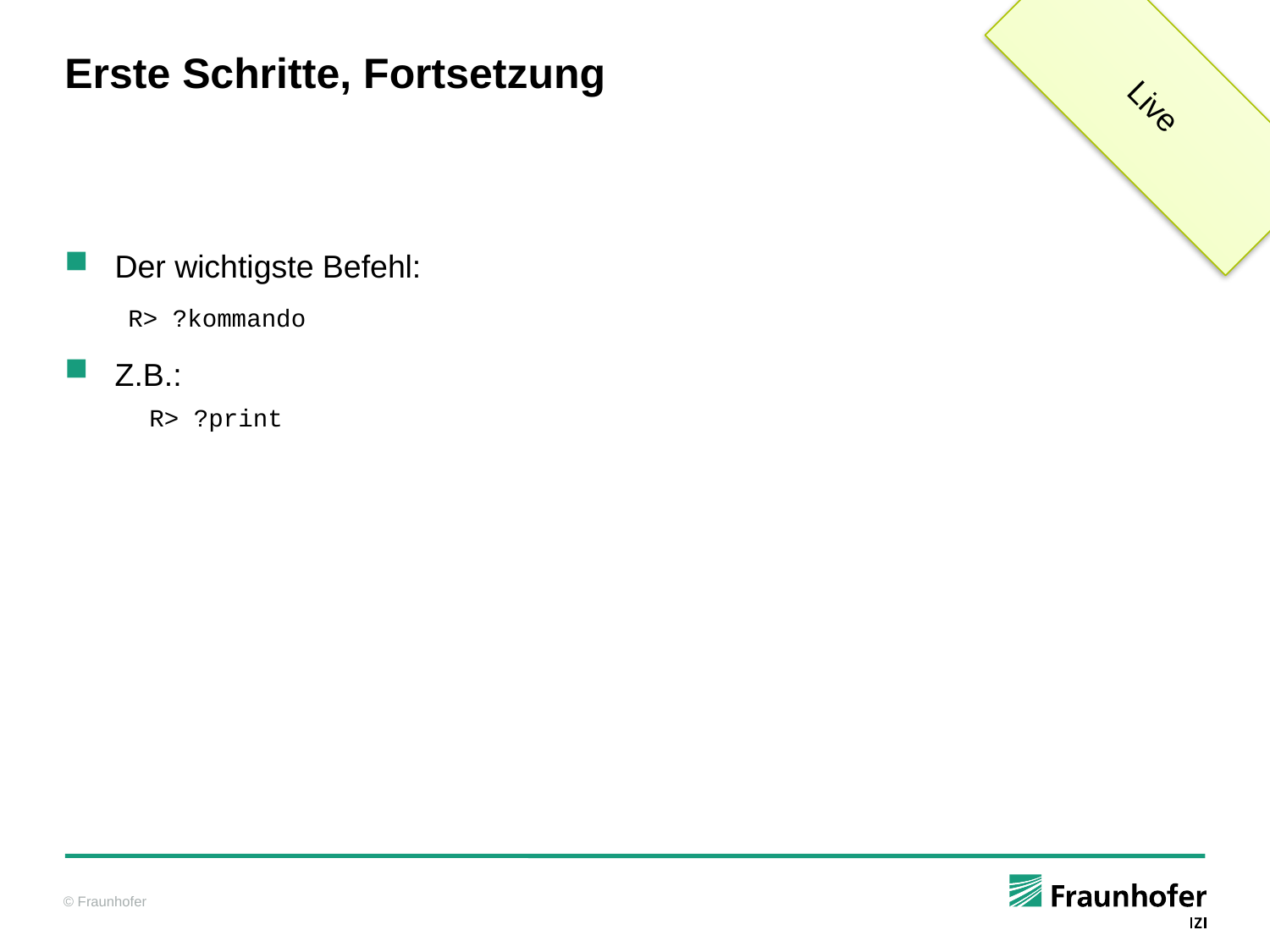

Live
# Erste Schritte, Fortsetzung
Der wichtigste Befehl:

Z.B.:

R> ?kommando
R> ?print